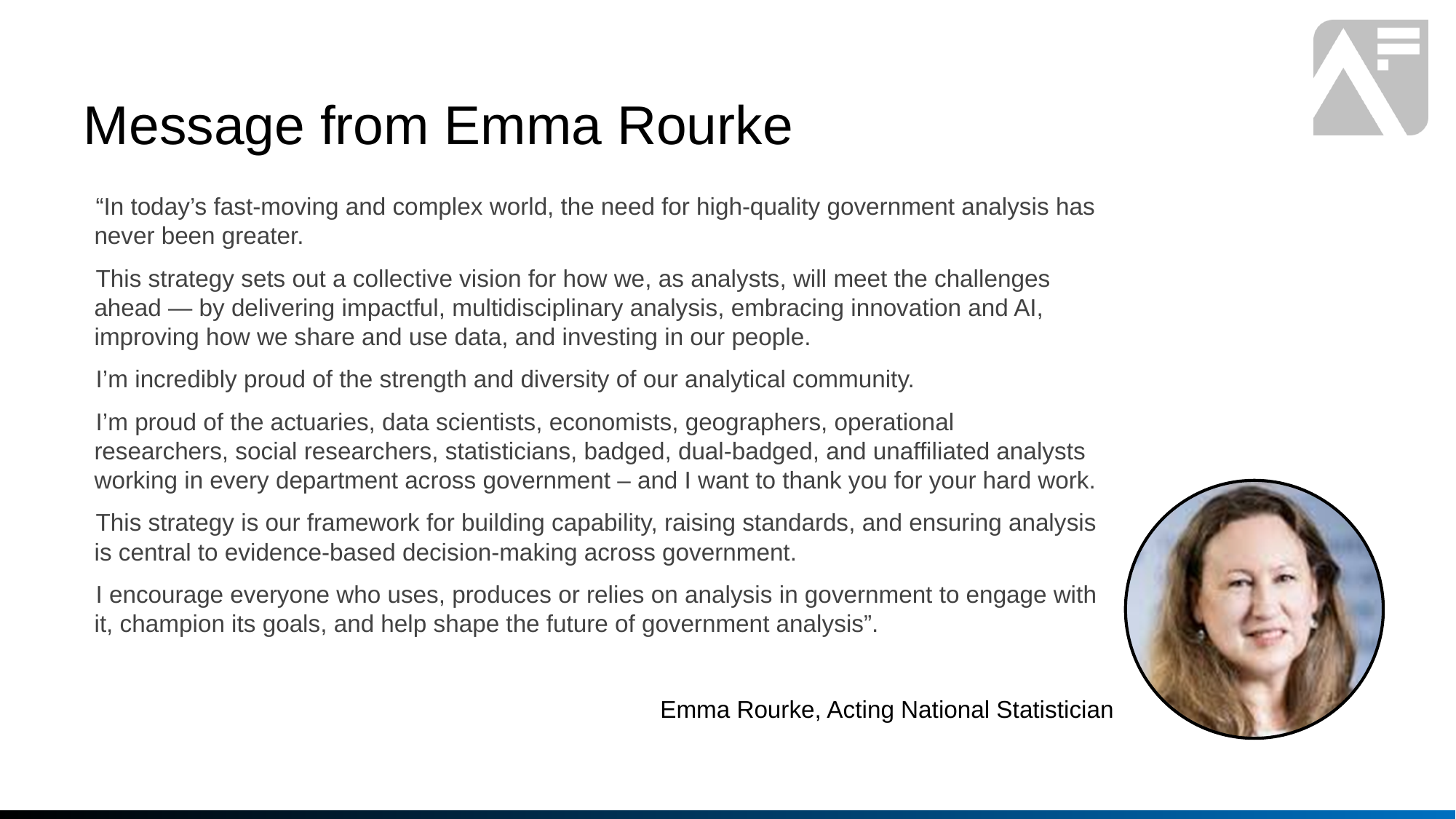

# Message from Emma Rourke
“In today’s fast-moving and complex world, the need for high-quality government analysis has never been greater.
This strategy sets out a collective vision for how we, as analysts, will meet the challenges ahead — by delivering impactful, multidisciplinary analysis, embracing innovation and AI, improving how we share and use data, and investing in our people.
I’m incredibly proud of the strength and diversity of our analytical community.
I’m proud of the actuaries, data scientists, economists, geographers, operational researchers, social researchers, statisticians, badged, dual-badged, and unaffiliated analysts working in every department across government – and I want to thank you for your hard work.
This strategy is our framework for building capability, raising standards, and ensuring analysis is central to evidence-based decision-making across government.
I encourage everyone who uses, produces or relies on analysis in government to engage with it, champion its goals, and help shape the future of government analysis”.

Emma Rourke, Acting National Statistician